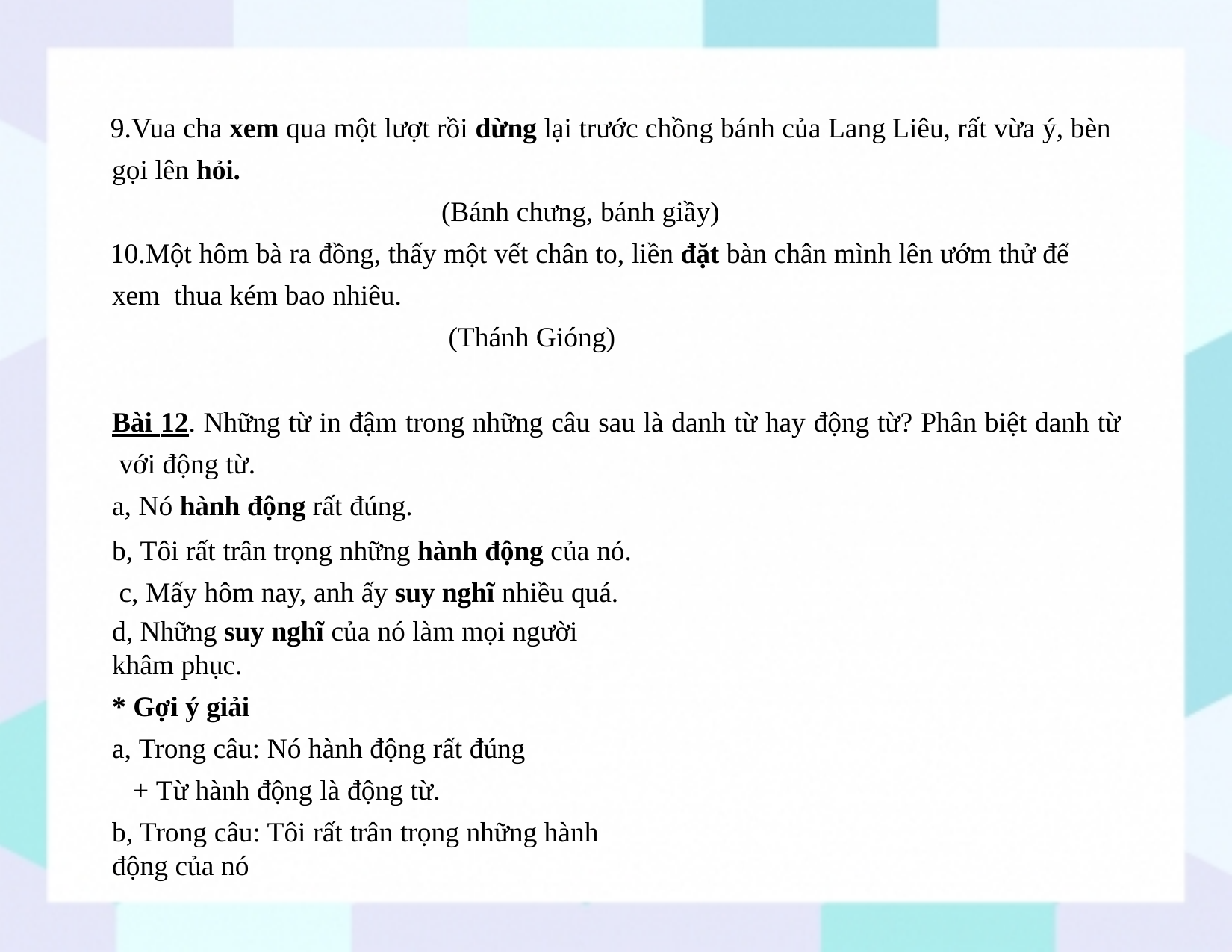

Vua cha xem qua một lượt rồi dừng lại trước chồng bánh của Lang Liêu, rất vừa ý, bèn  gọi lên hỏi.
(Bánh chưng, bánh giầy)
Một hôm bà ra đồng, thấy một vết chân to, liền đặt bàn chân mình lên ướm thử để xem  thua kém bao nhiêu.
(Thánh Gióng)

Bài 12. Những từ in đậm trong những câu sau là danh từ hay động từ? Phân biệt danh từ  với động từ.
a, Nó hành động rất đúng.
b, Tôi rất trân trọng những hành động của nó.  c, Mấy hôm nay, anh ấy suy nghĩ nhiều quá.
d, Những suy nghĩ của nó làm mọi người khâm phục.
* Gợi ý giải
a, Trong câu: Nó hành động rất đúng
+ Từ hành động là động từ.
b, Trong câu: Tôi rất trân trọng những hành động của nó